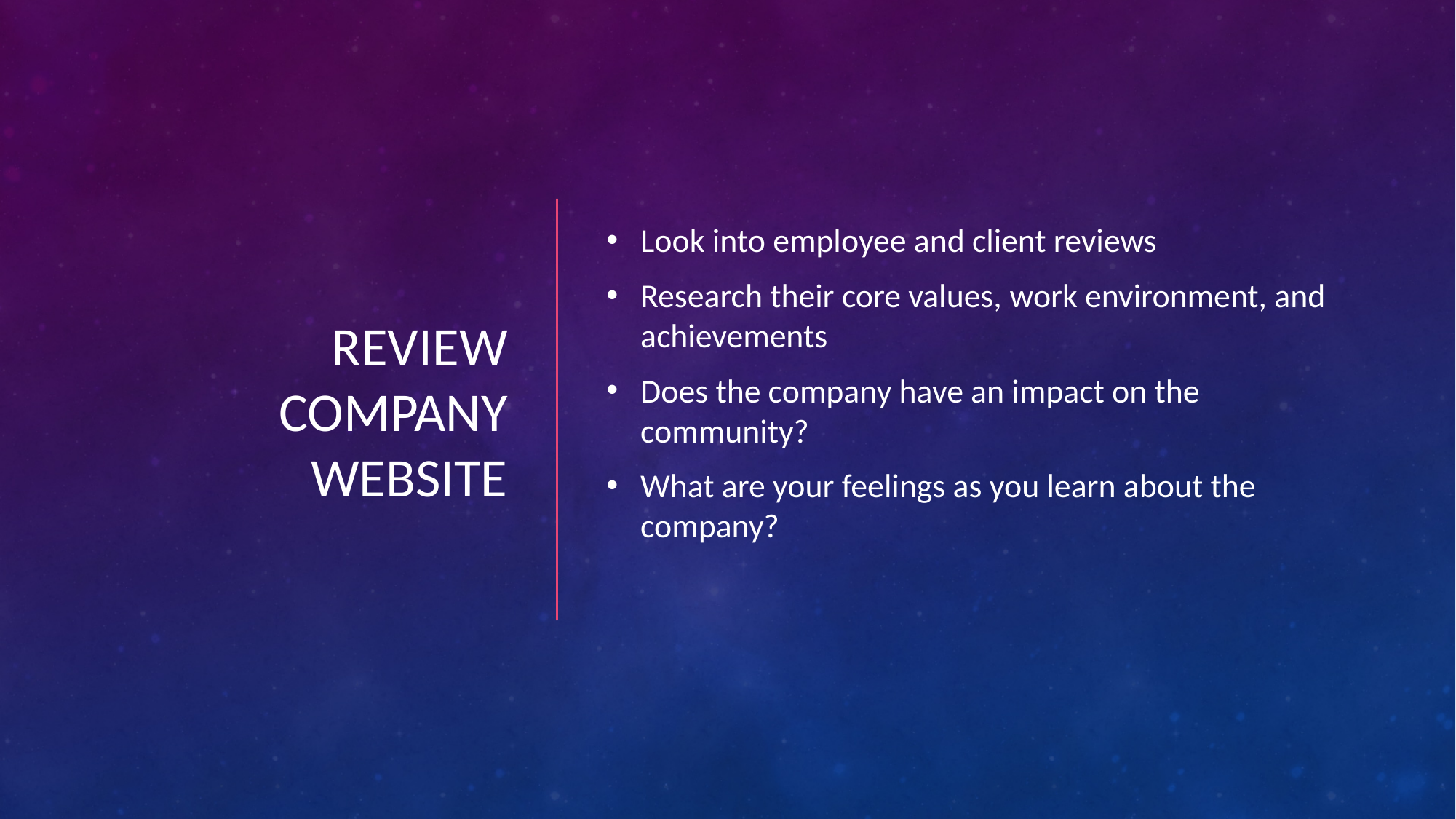

# Review company website
Look into employee and client reviews
Research their core values, work environment, and achievements
Does the company have an impact on the community?
What are your feelings as you learn about the company?